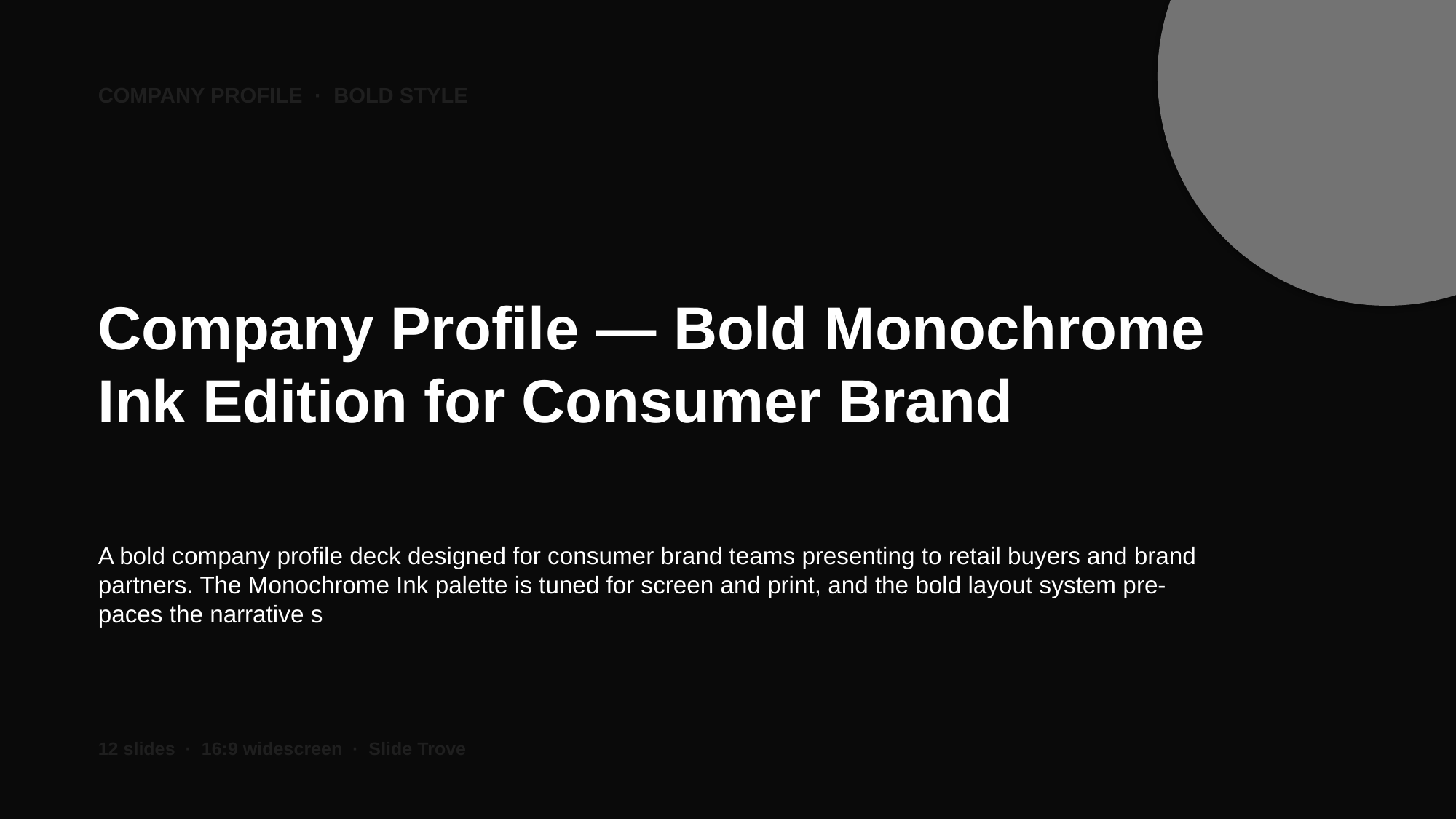

COMPANY PROFILE  ·  BOLD STYLE
Company Profile — Bold Monochrome Ink Edition for Consumer Brand
A bold company profile deck designed for consumer brand teams presenting to retail buyers and brand partners. The Monochrome Ink palette is tuned for screen and print, and the bold layout system pre-paces the narrative s
12 slides  ·  16:9 widescreen  ·  Slide Trove